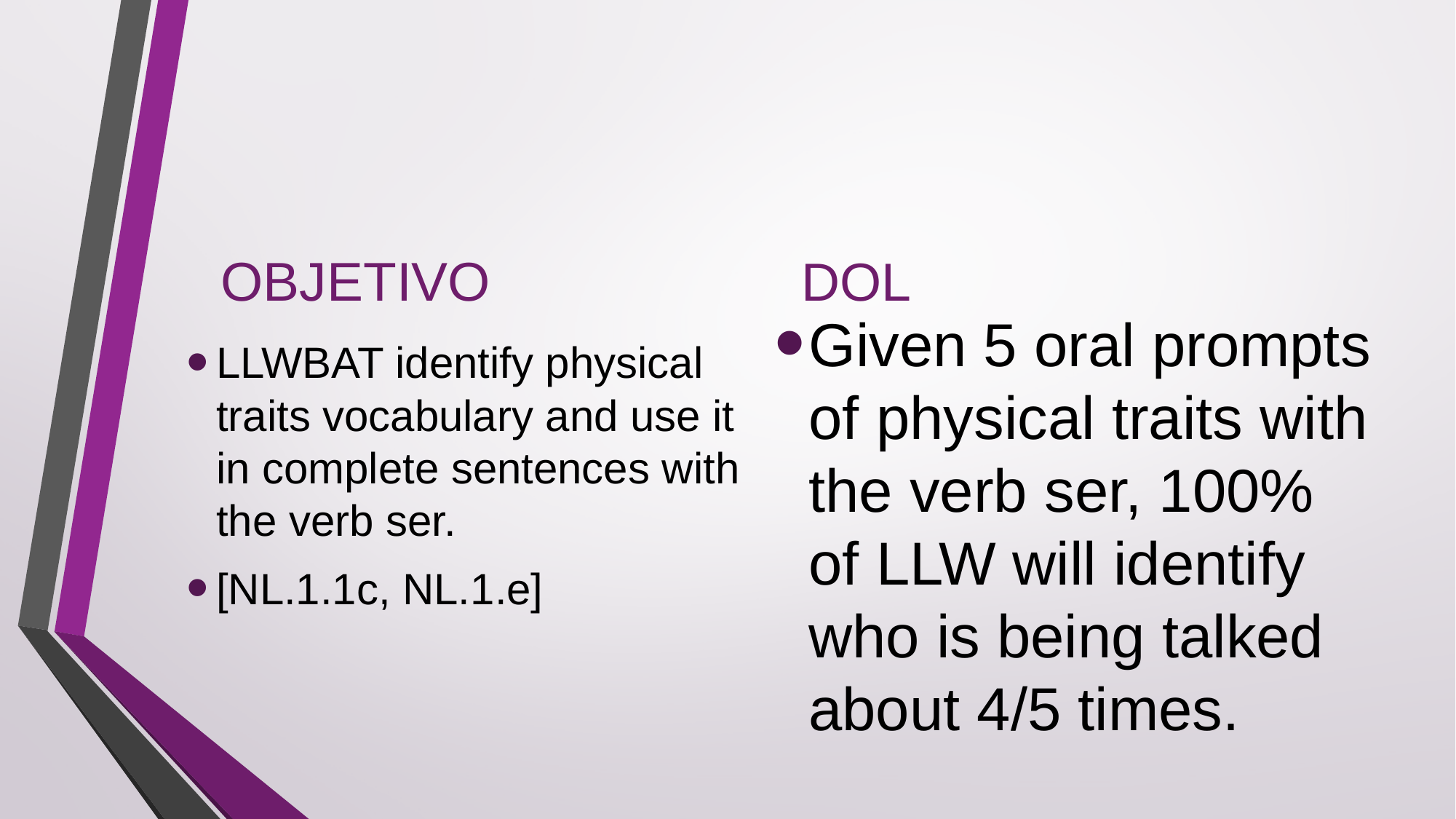

DOL
OBJETIVO
Given 5 oral prompts of physical traits with the verb ser, 100% of LLW will identify who is being talked about 4/5 times.
LLWBAT identify physical traits vocabulary and use it in complete sentences with the verb ser.
[NL.1.1c, NL.1.e]